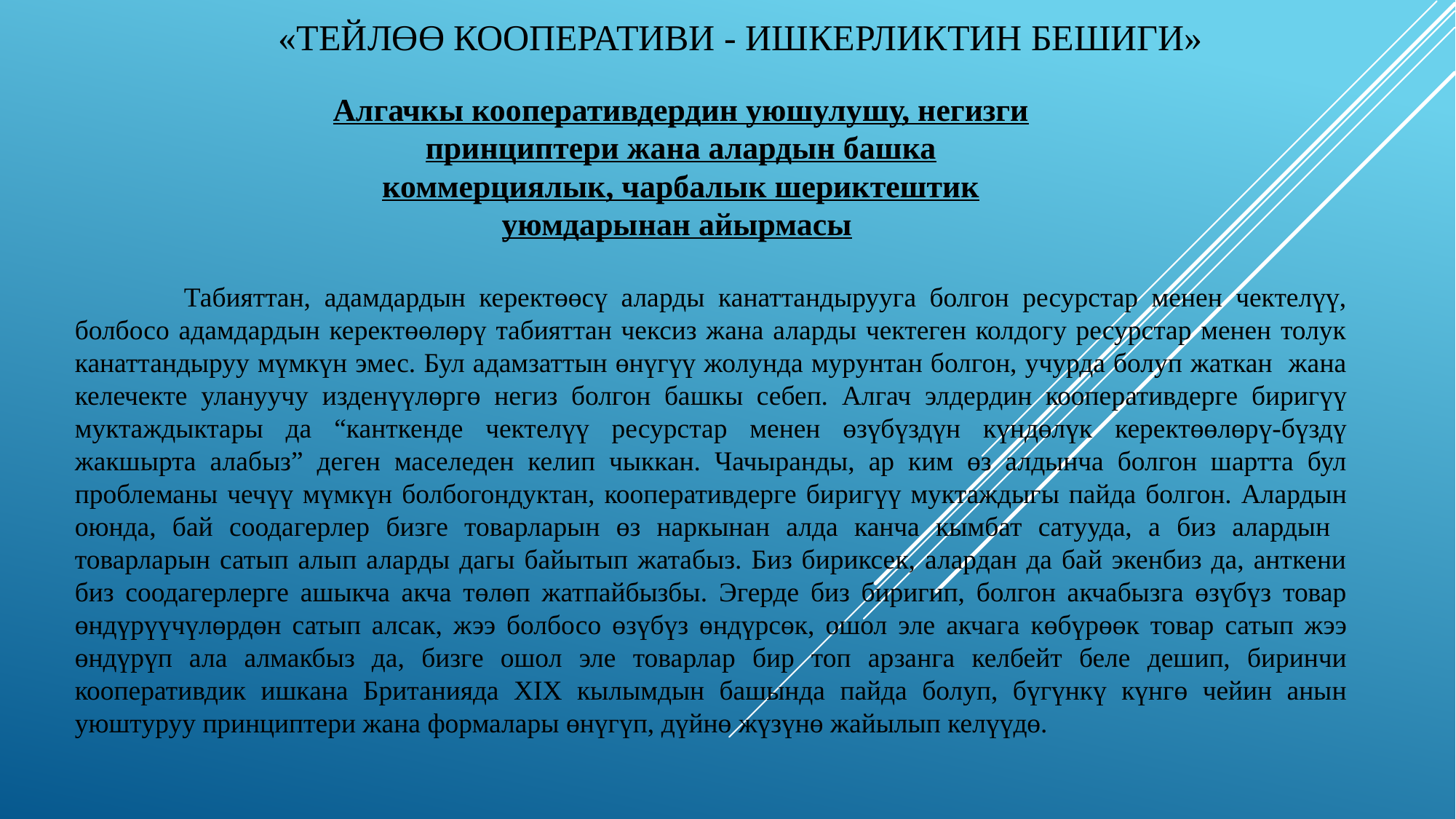

# «Тейлөө кооперативи - ишкерликтин бешиги»
Алгачкы кооперативдердин уюшулушу, негизги принциптери жана алардын башка коммерциялык, чарбалык шериктештик уюмдарынан айырмасы

	Табияттан, адамдардын керектөөсү аларды канаттандырууга болгон ресурстар менен чектелүү, болбосо адамдардын керектөөлөрү табияттан чексиз жана аларды чектеген колдогу ресурстар менен толук канаттандыруу мүмкүн эмес. Бул адамзаттын өнүгүү жолунда мурунтан болгон, учурда болуп жаткан  жана келечекте улануучу изденүүлөргө негиз болгон башкы себеп. Алгач элдердин кооперативдерге биригүү муктаждыктары да “канткенде чектелүү ресурстар менен өзүбүздүн күндөлүк керектөөлөрү-бүздү жакшырта алабыз” деген маселеден келип чыккан. Чачыранды, ар ким өз алдынча болгон шартта бул проблеманы чечүү мүмкүн болбогондуктан, кооперативдерге биригүү муктаждыгы пайда болгон. Алардын оюнда, бай соодагерлер бизге товарларын өз наркынан алда канча кымбат сатууда, а биз алардын  товарларын сатып алып аларды дагы байытып жатабыз. Биз бириксек, алардан да бай экенбиз да, анткени биз соодагерлерге ашыкча акча төлөп жатпайбызбы. Эгерде биз биригип, болгон акчабызга өзүбүз товар өндүрүүчүлөрдөн сатып алсак, жээ болбосо өзүбүз өндүрсөк, ошол эле акчага көбүрөөк товар сатып жээ өндүрүп ала алмакбыз да, бизге ошол эле товарлар бир топ арзанга келбейт беле дешип, биринчи кооперативдик ишкана Британияда XIX кылымдын башында пайда болуп, бүгүнкү күнгө чейин анын уюштуруу принциптери жана формалары өнүгүп, дүйнө жүзүнө жайылып келүүдө.